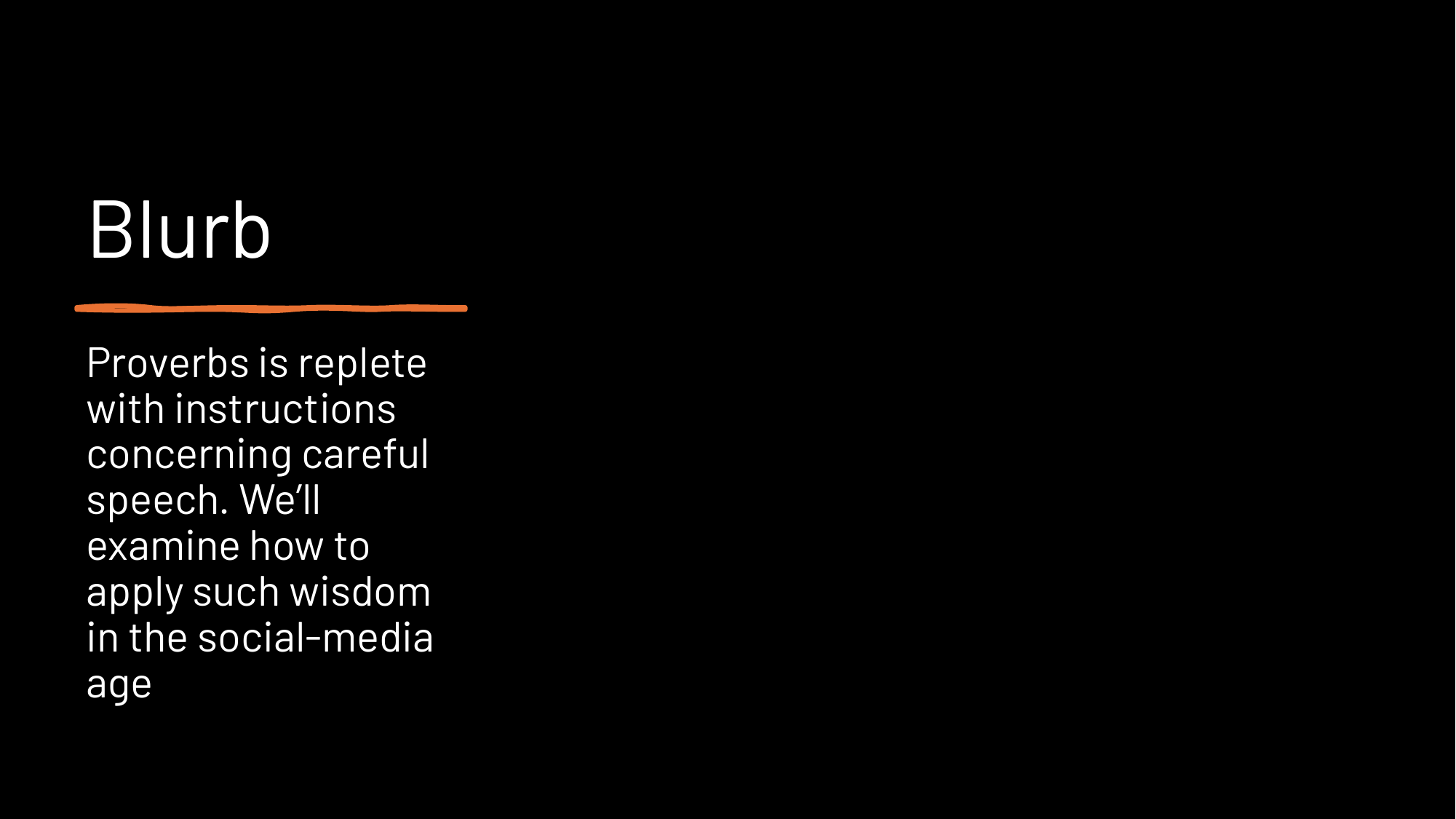

# Blurb

Proverbs is replete with instructions concerning careful speech. We’ll examine how to apply such wisdom in the social-media age